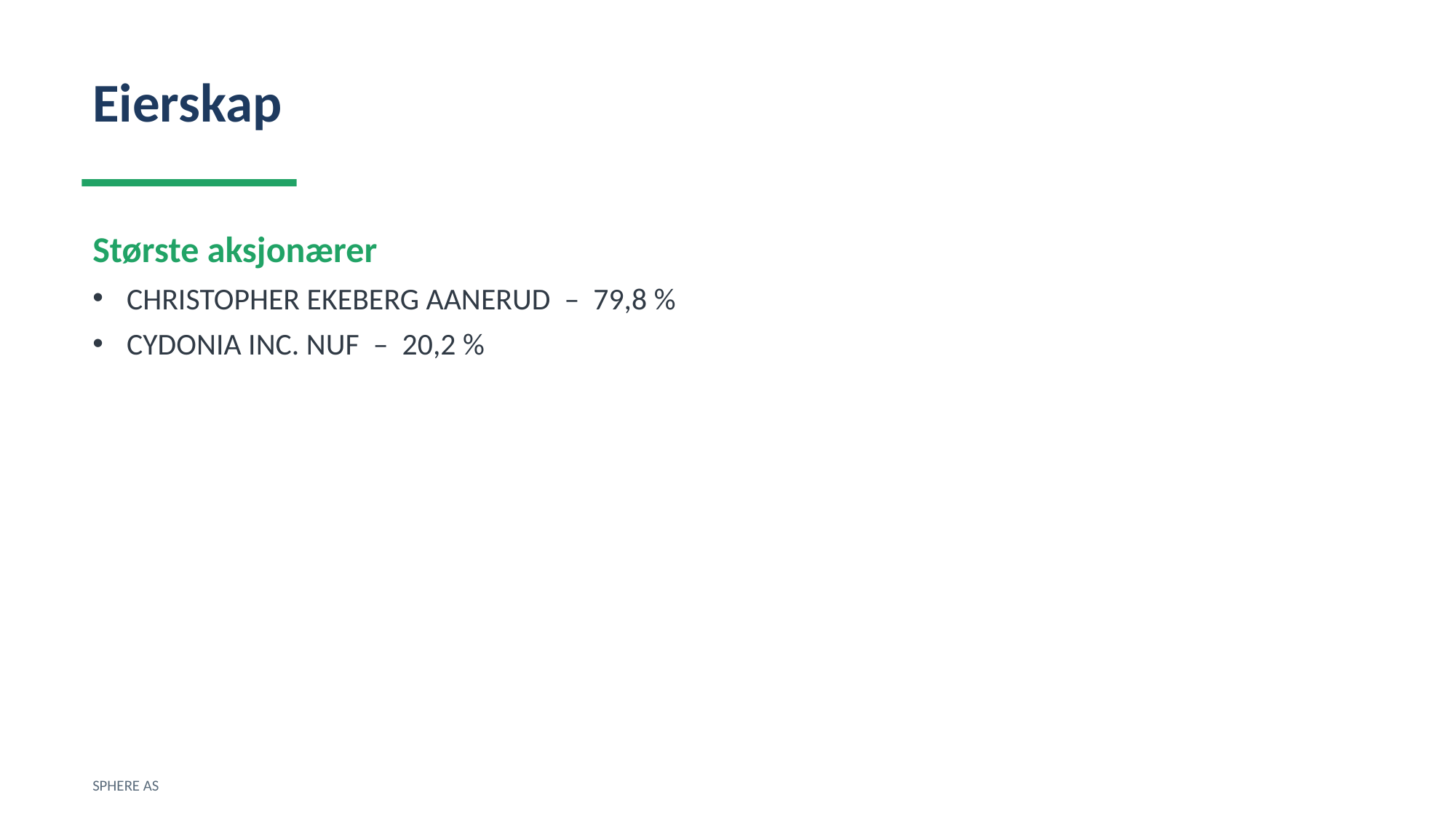

Eierskap

Største aksjonærer
CHRISTOPHER EKEBERG AANERUD  –  79,8 %
CYDONIA INC. NUF  –  20,2 %
SPHERE AS